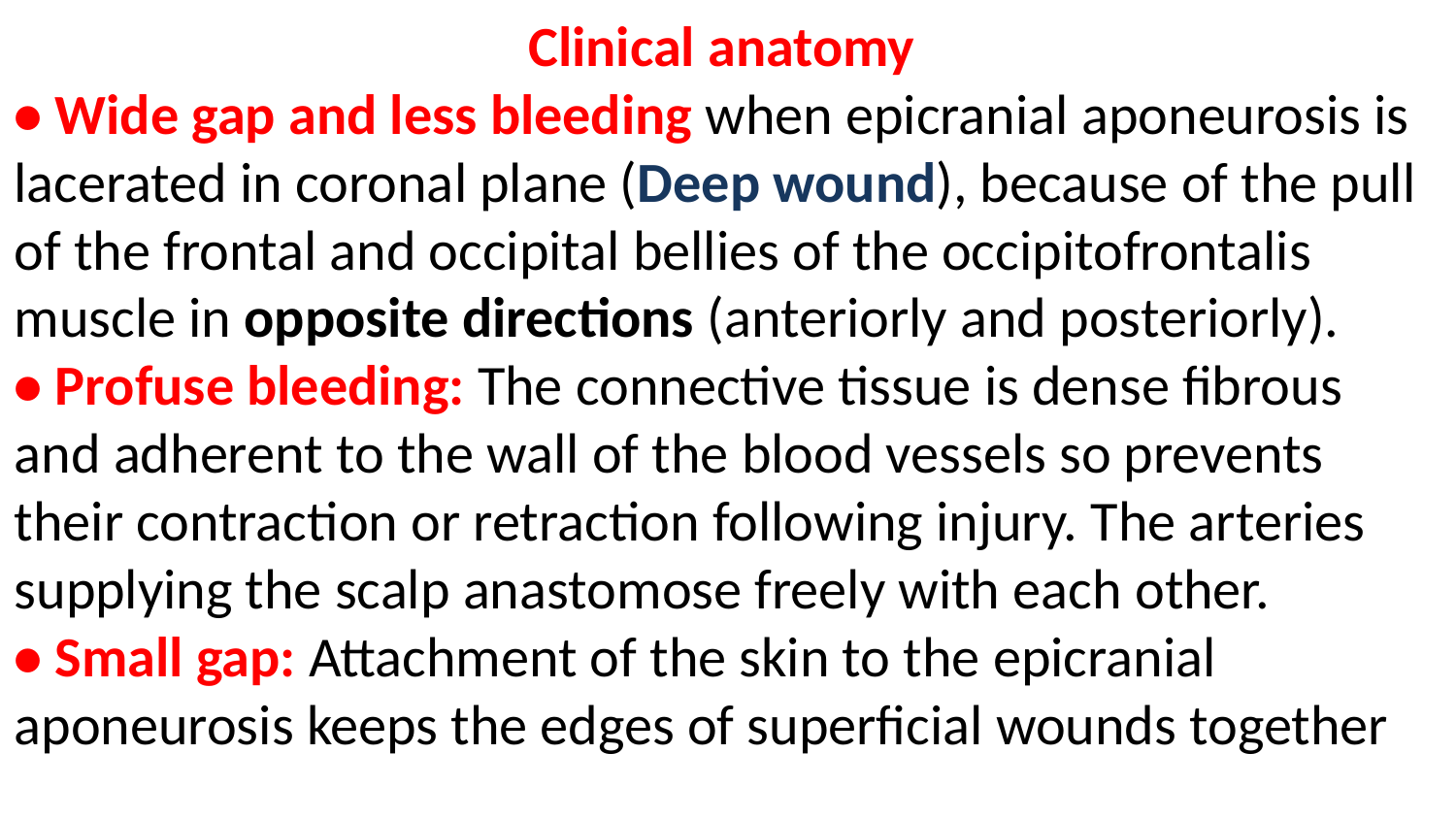

Clinical anatomy
• Wide gap and less bleeding when epicranial aponeurosis is lacerated in coronal plane (Deep wound), because of the pull of the frontal and occipital bellies of the occipitofrontalis muscle in opposite directions (anteriorly and posteriorly).
• Profuse bleeding: The connective tissue is dense fibrous and adherent to the wall of the blood vessels so prevents their contraction or retraction following injury. The arteries supplying the scalp anastomose freely with each other.
• Small gap: Attachment of the skin to the epicranial aponeurosis keeps the edges of superficial wounds together